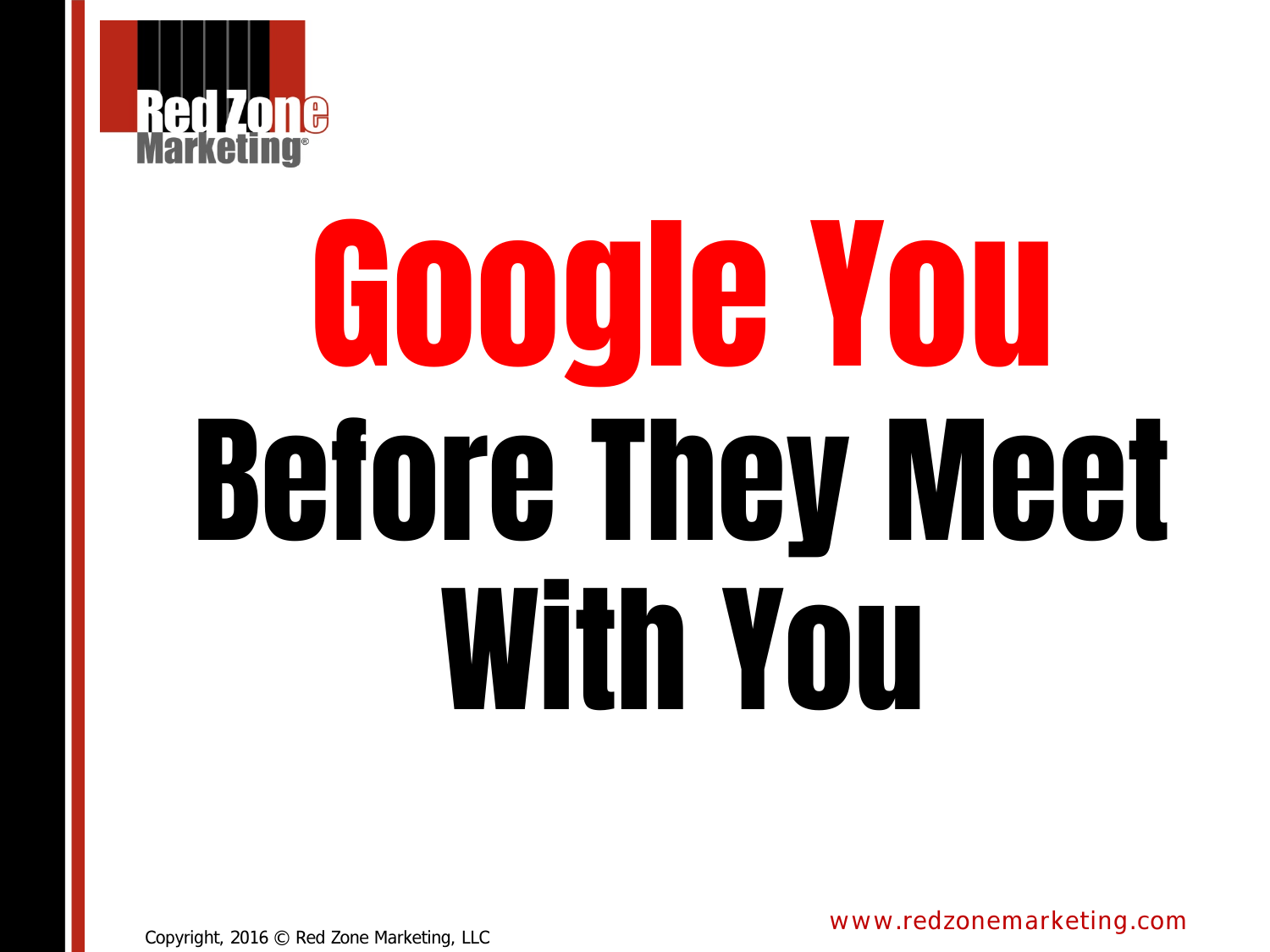

Google You Before They Meet With You